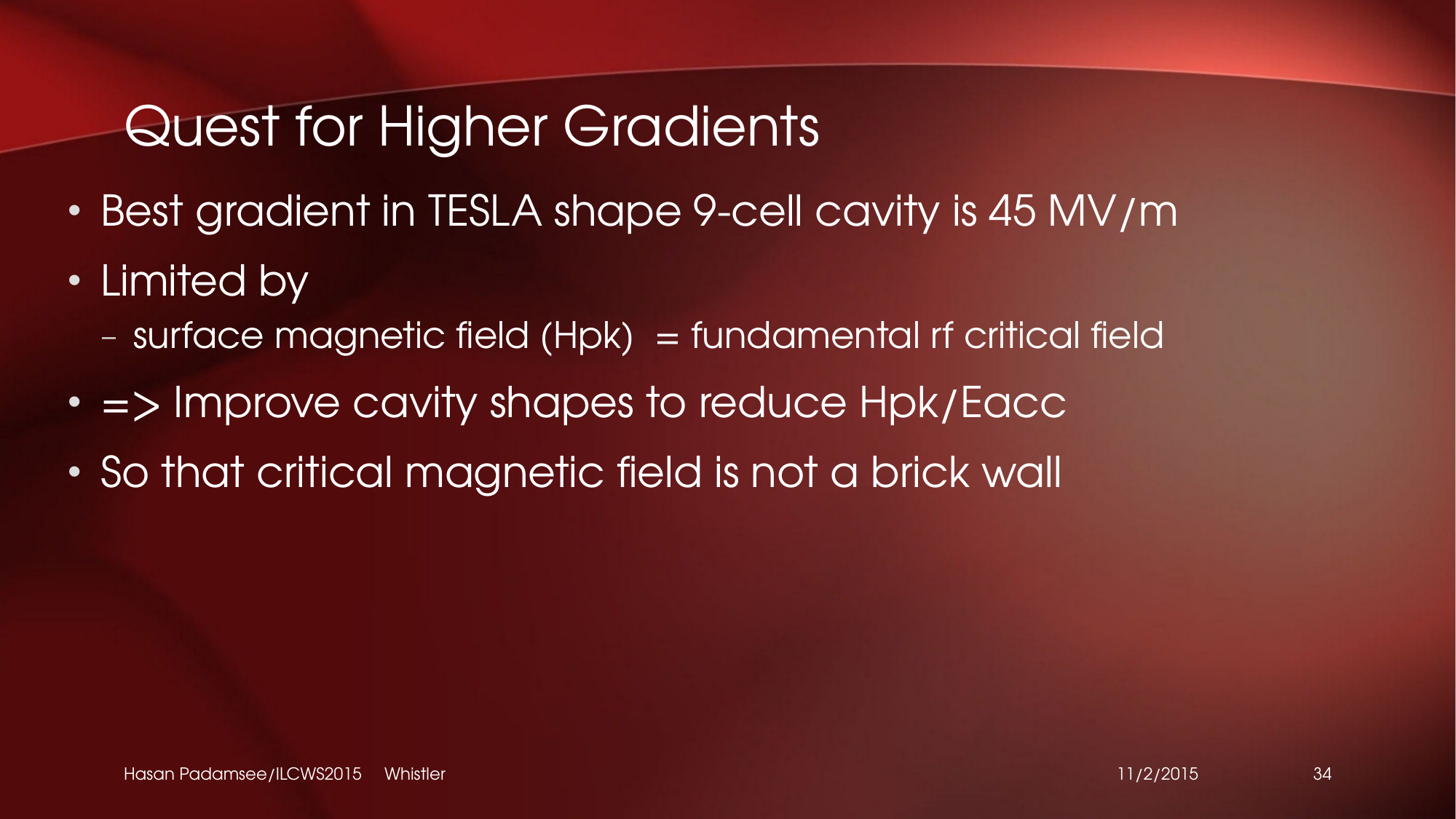

# Quest for Higher Gradients
Best gradient in TESLA shape 9-cell cavity is 45 MV/m
Limited by
surface magnetic field (Hpk)  = fundamental rf critical field
=> Improve cavity shapes to reduce Hpk/Eacc
So that critical magnetic field is not a brick wall
Hasan Padamsee/ILCWS2015     Whistler
11/2/2015
34